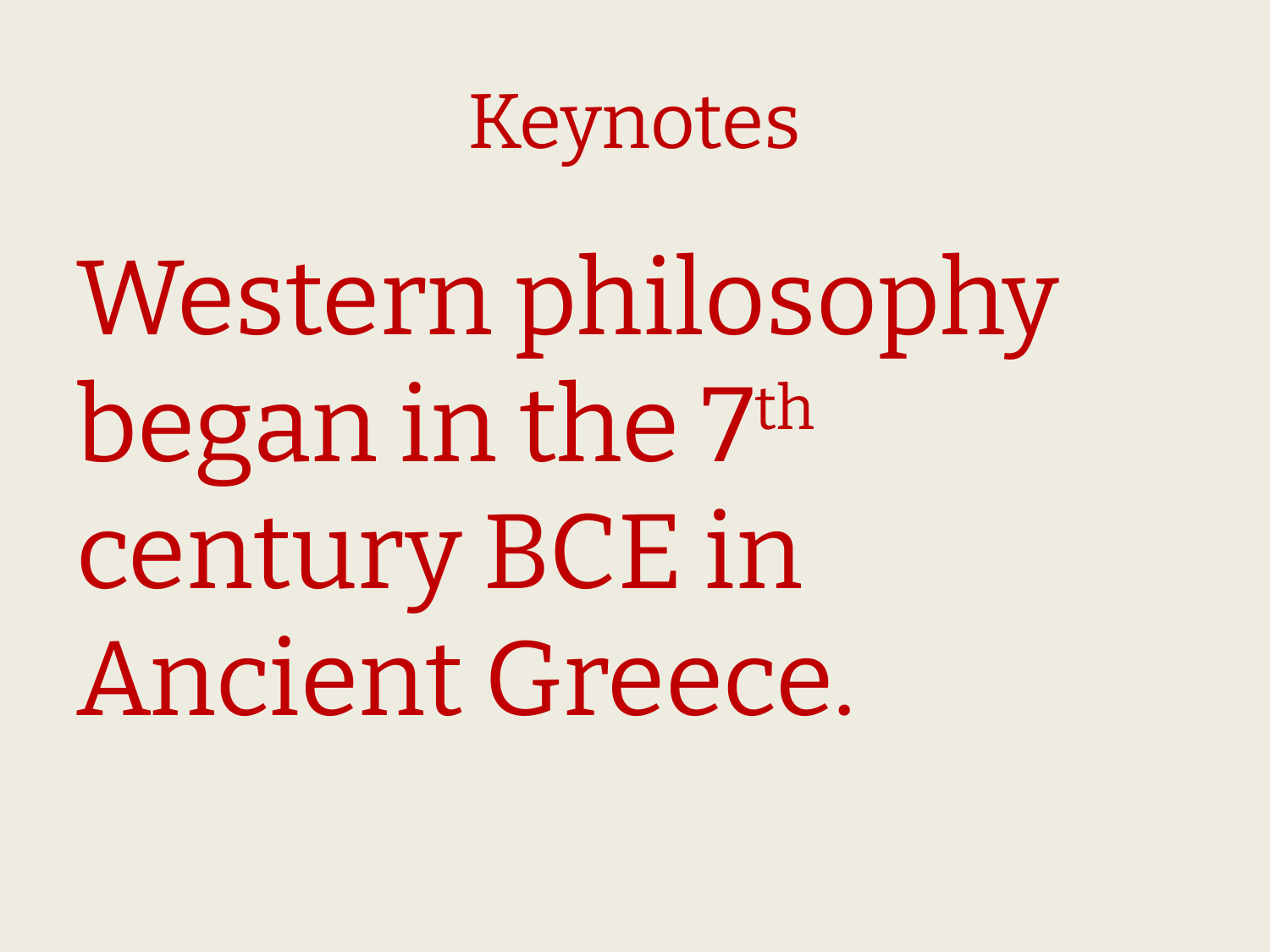

# Keynotes
Western philosophy began in the 7th century BCE in Ancient Greece.